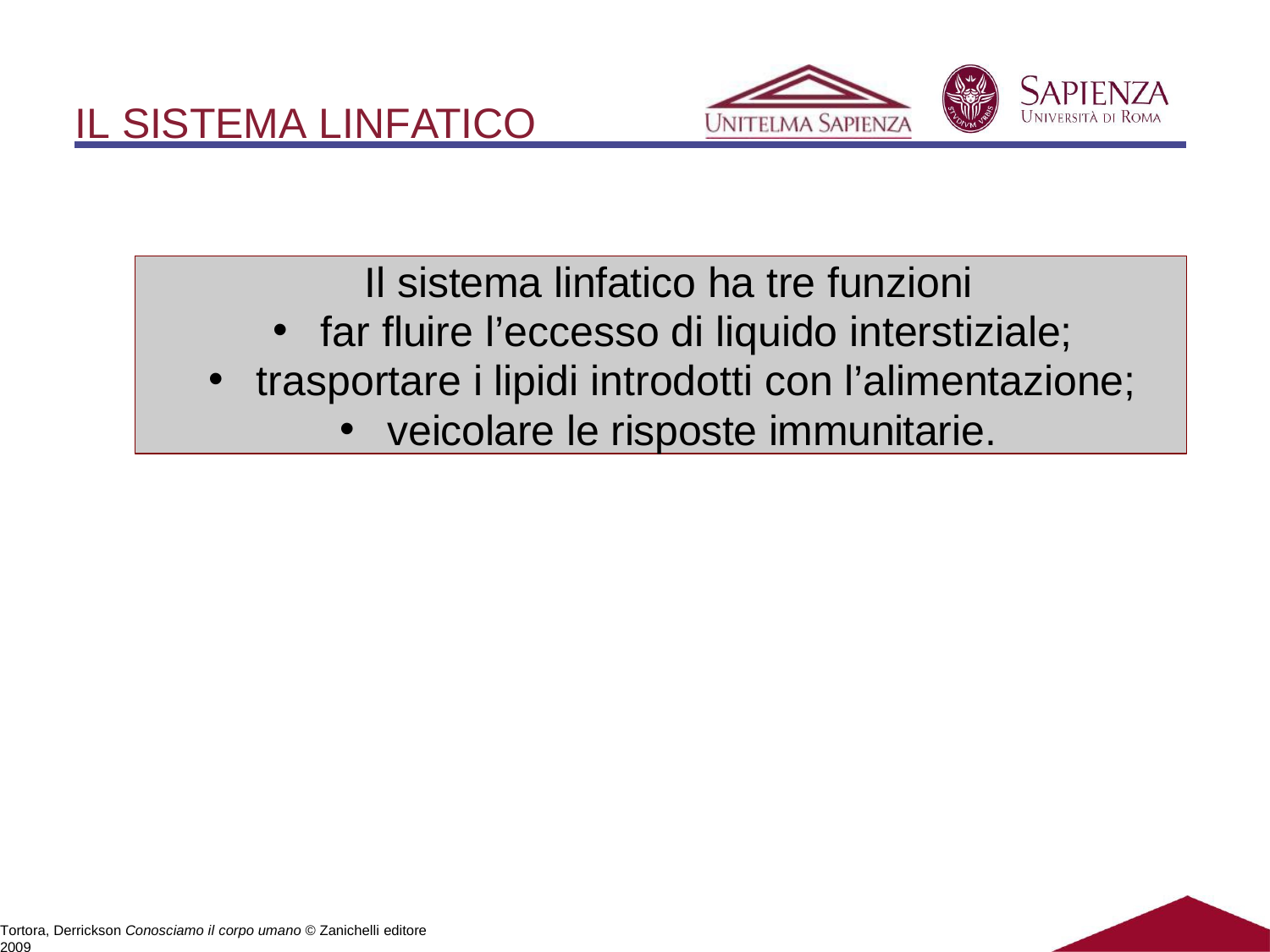

# IL SISTEMA LINFATICO

Il sistema linfatico ha tre funzioni
far fluire l’eccesso di liquido interstiziale;
trasportare i lipidi introdotti con l’alimentazione;
veicolare le risposte immunitarie.
Tortora, Derrickson Conosciamo il corpo umano © Zanichelli editore 2009